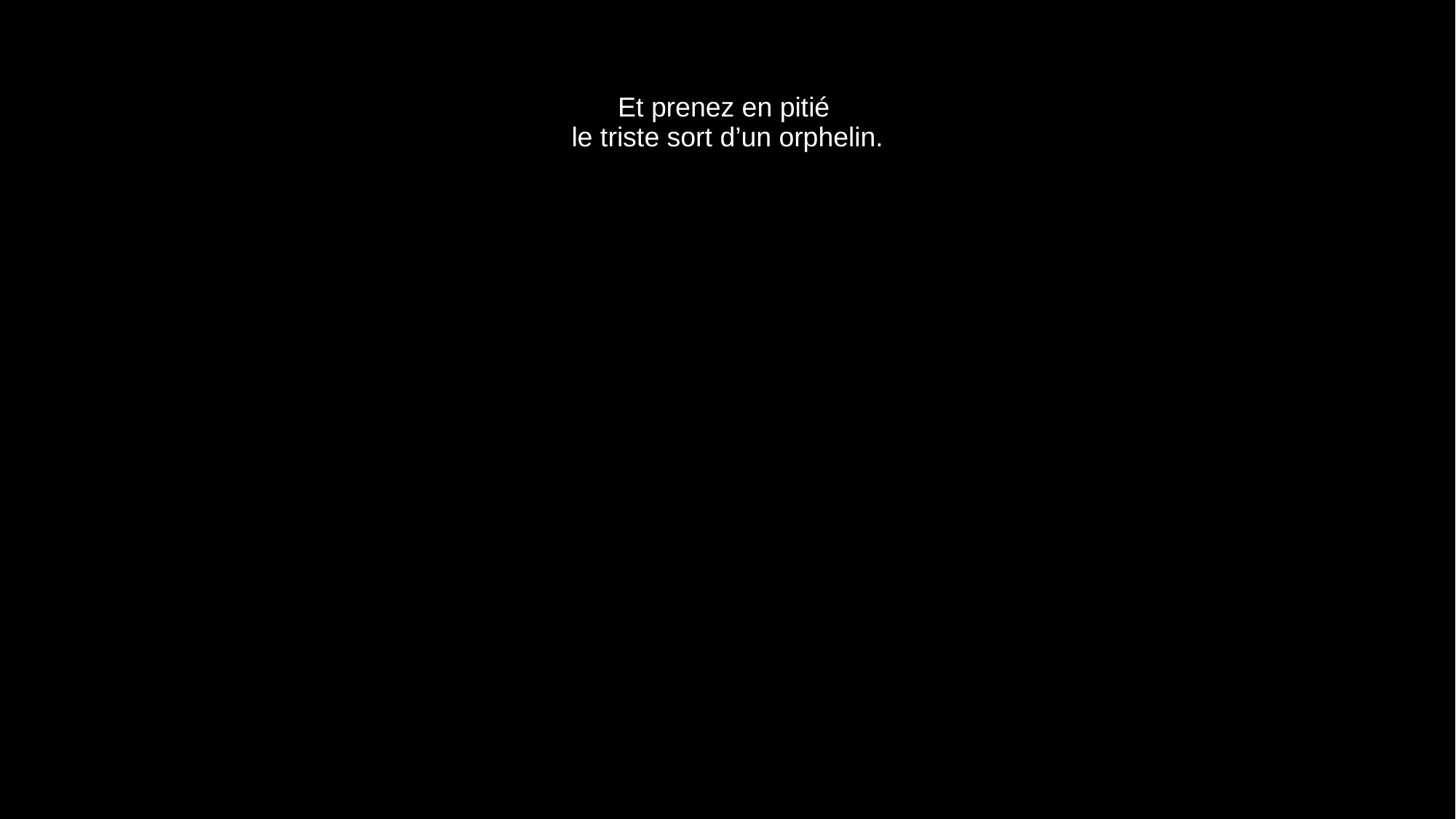

# Et prenez en pitié le triste sort d’un orphelin.